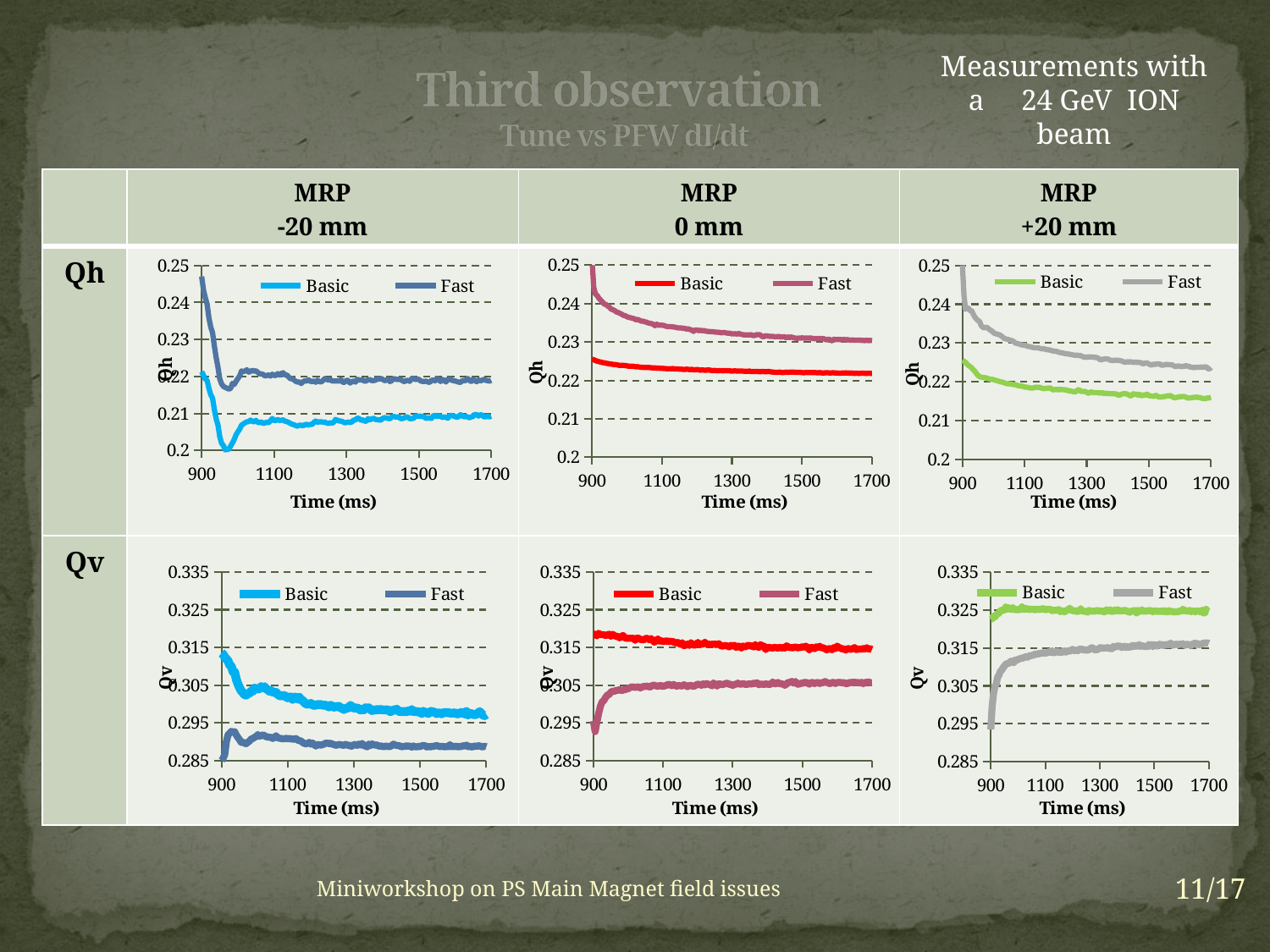

Measurements with a     24 GeV  ION beam
# Third observation Tune vs PFW dI/dt
|  | MRP -20 mm | MRP 0 mm | MRP +20 mm |
| --- | --- | --- | --- |
| Qh |  |  |  |
| Qv |  |  |  |

### Chart

| Category |  |  |
|---|---|---|

### Chart

| Category |  |  |
|---|---|---|

### Chart

| Category |  |  |
|---|---|---|

### Chart

| Category |  |  |
|---|---|---|

### Chart

| Category |  |  |
|---|---|---|

### Chart

| Category |  |  |
|---|---|---|
11/17
Miniworkshop on PS Main Magnet field issues